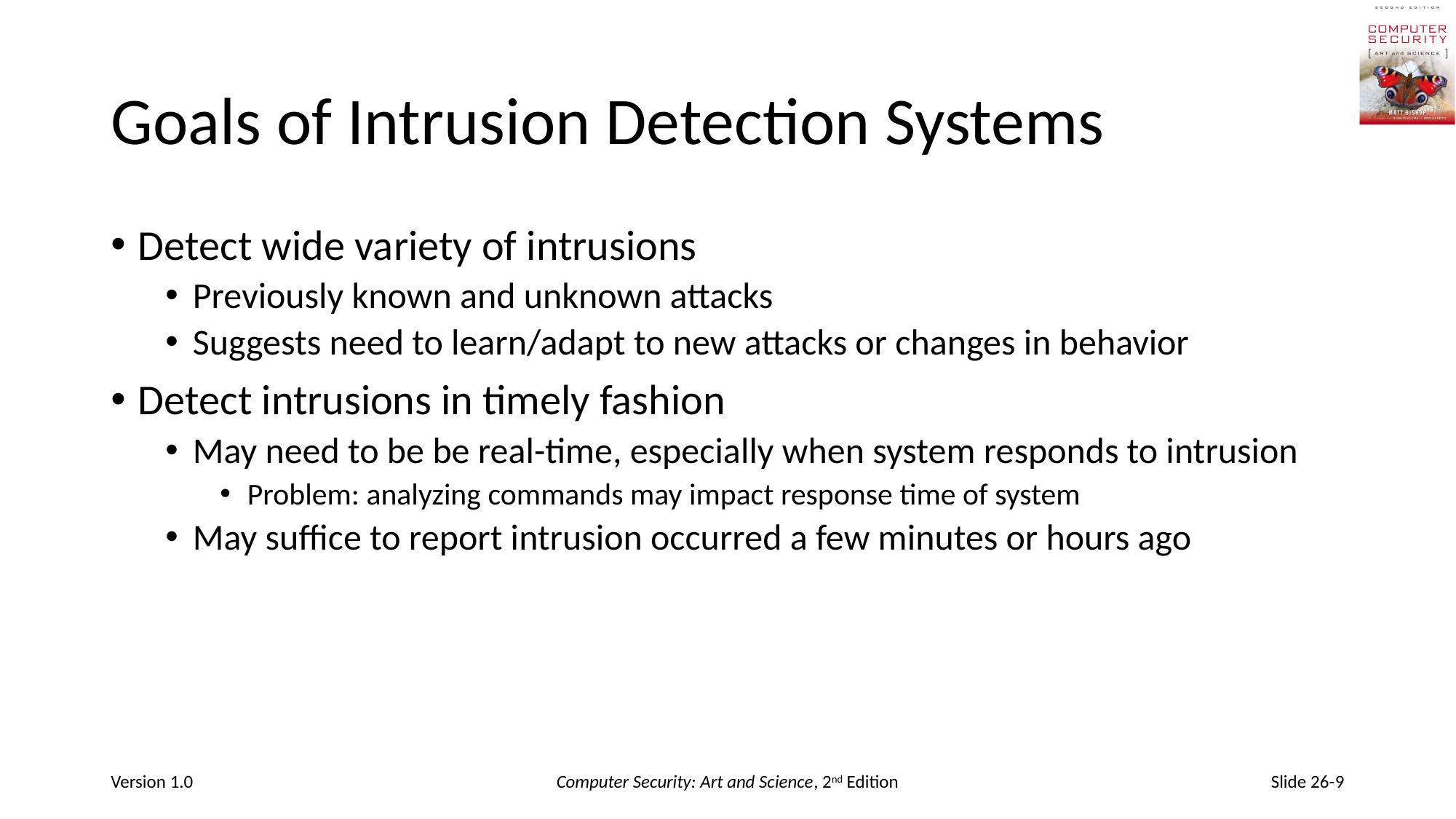

# Goals of Intrusion Detection Systems
Detect wide variety of intrusions
Previously known and unknown attacks
Suggests need to learn/adapt to new attacks or changes in behavior
Detect intrusions in timely fashion
May need to be be real-time, especially when system responds to intrusion
Problem: analyzing commands may impact response time of system
May suffice to report intrusion occurred a few minutes or hours ago
Version 1.0
Computer Security: Art and Science, 2nd Edition
Slide 26-9